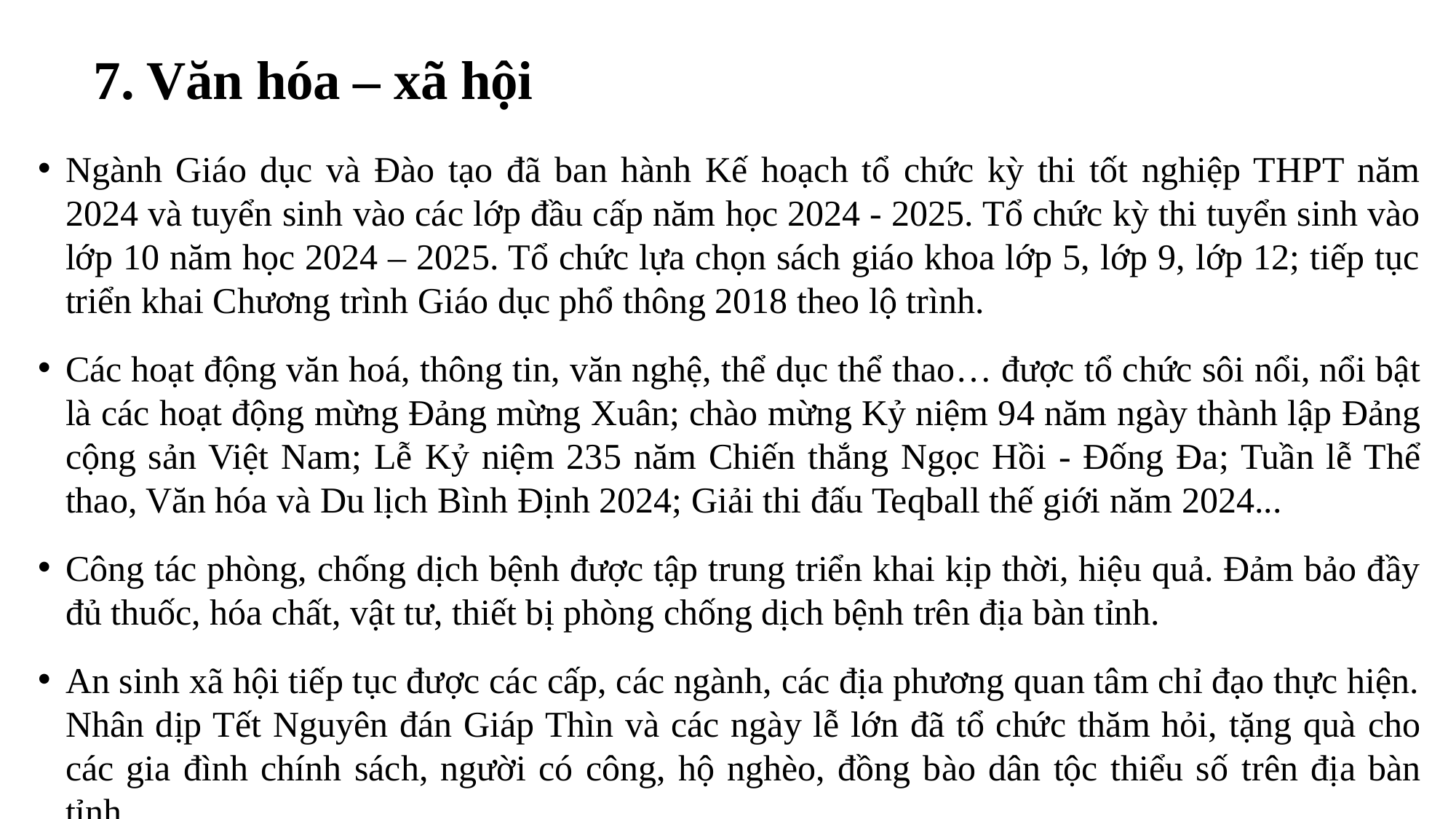

7. Văn hóa – xã hội
Ngành Giáo dục và Đào tạo đã ban hành Kế hoạch tổ chức kỳ thi tốt nghiệp THPT năm 2024 và tuyển sinh vào các lớp đầu cấp năm học 2024 - 2025. Tổ chức kỳ thi tuyển sinh vào lớp 10 năm học 2024 – 2025. Tổ chức lựa chọn sách giáo khoa lớp 5, lớp 9, lớp 12; tiếp tục triển khai Chương trình Giáo dục phổ thông 2018 theo lộ trình.
Các hoạt động văn hoá, thông tin, văn nghệ, thể dục thể thao… được tổ chức sôi nổi, nổi bật là các hoạt động mừng Đảng mừng Xuân; chào mừng Kỷ niệm 94 năm ngày thành lập Đảng cộng sản Việt Nam; Lễ Kỷ niệm 235 năm Chiến thắng Ngọc Hồi - Đống Đa; Tuần lễ Thể thao, Văn hóa và Du lịch Bình Định 2024; Giải thi đấu Teqball thế giới năm 2024...
Công tác phòng, chống dịch bệnh được tập trung triển khai kịp thời, hiệu quả. Đảm bảo đầy đủ thuốc, hóa chất, vật tư, thiết bị phòng chống dịch bệnh trên địa bàn tỉnh.
An sinh xã hội tiếp tục được các cấp, các ngành, các địa phương quan tâm chỉ đạo thực hiện. Nhân dịp Tết Nguyên đán Giáp Thìn và các ngày lễ lớn đã tổ chức thăm hỏi, tặng quà cho các gia đình chính sách, người có công, hộ nghèo, đồng bào dân tộc thiểu số trên địa bàn tỉnh